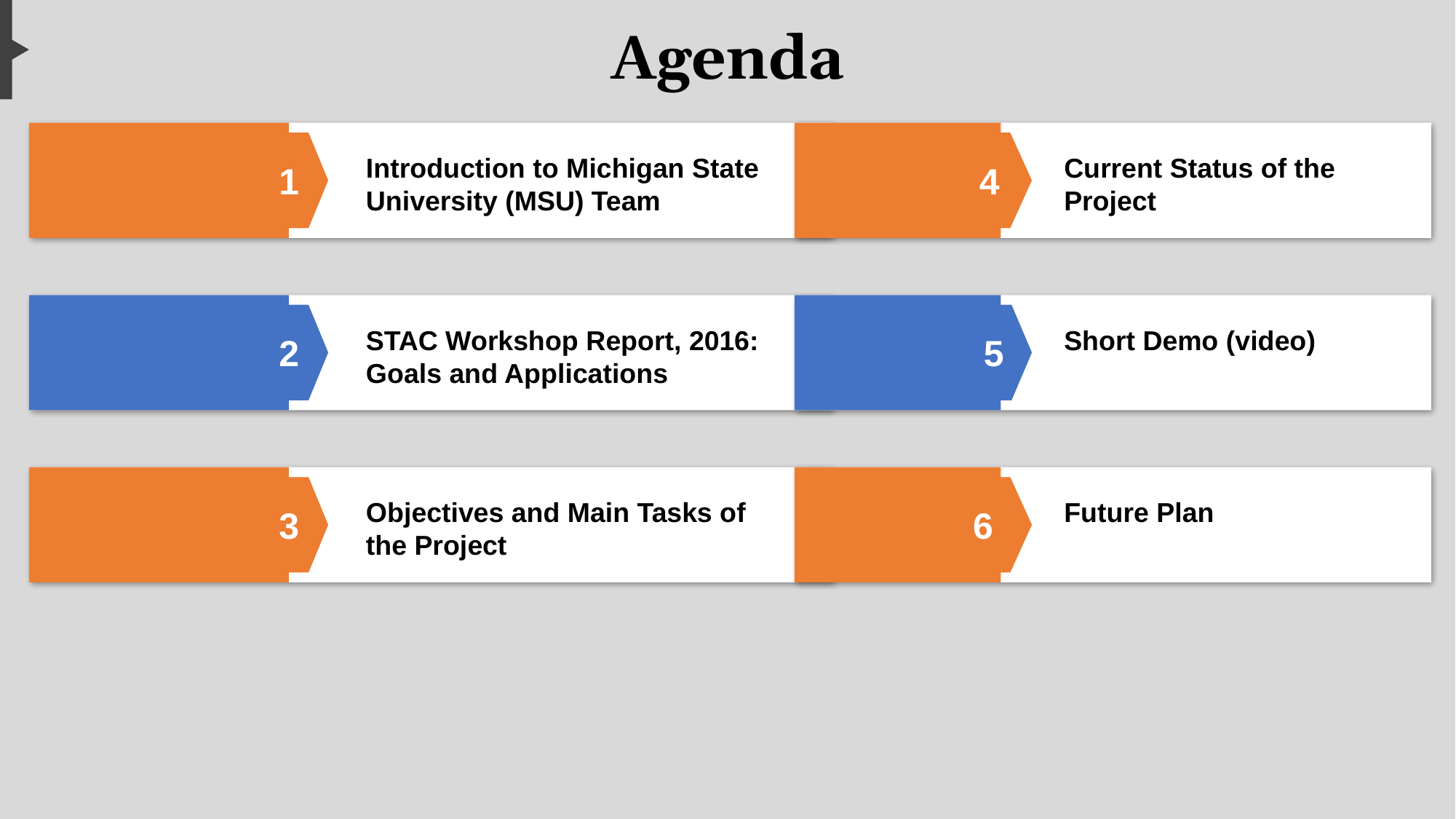

Agenda

Introduction to Michigan State University (MSU) Team
1

STAC Workshop Report, 2016: Goals and Applications
2

Objectives and Main Tasks of the Project
3

Current Status of the Project
4

Short Demo (video)
5

Future Plan
6